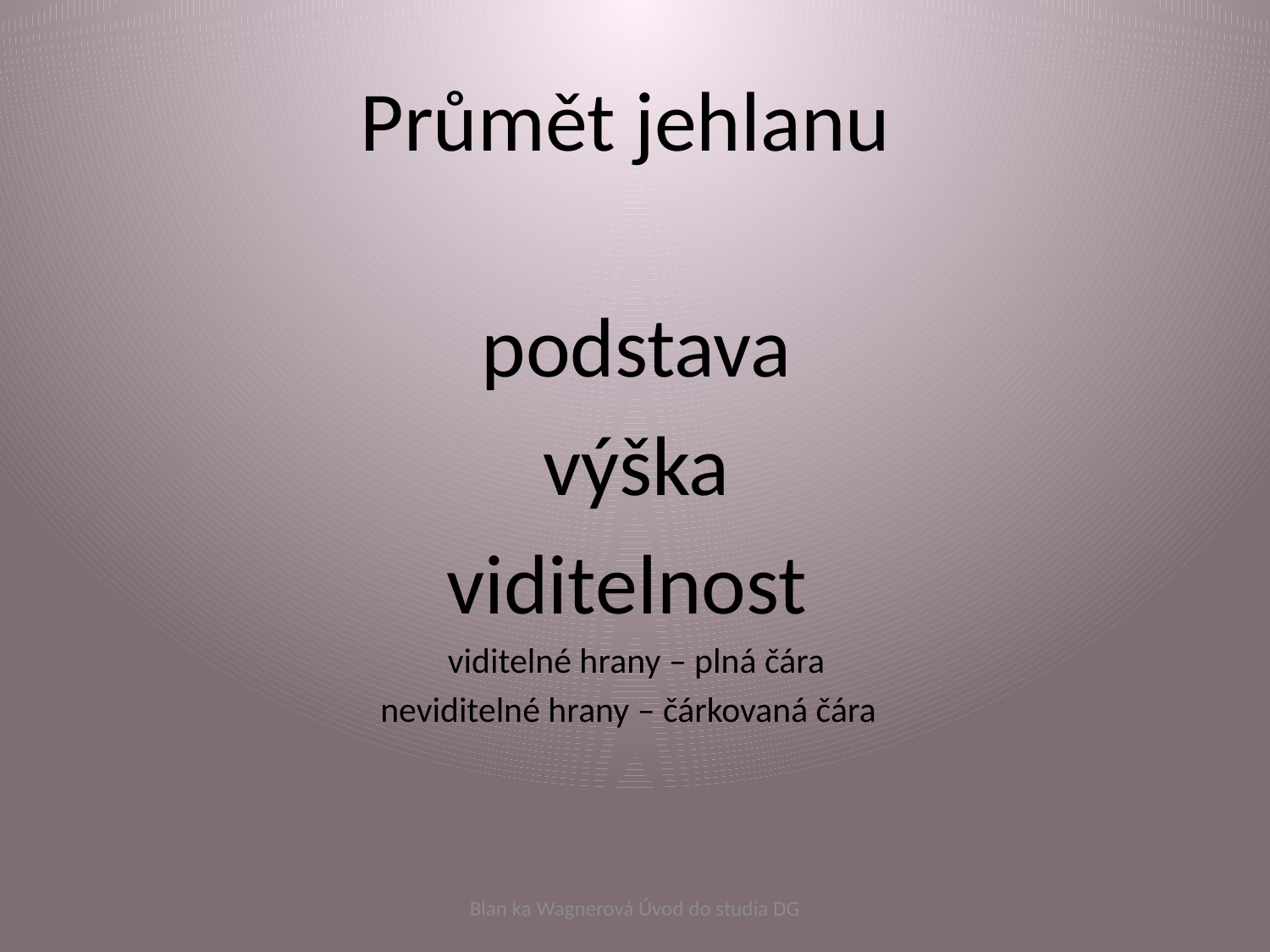

# Průmět jehlanu
podstava
výška
viditelnost
viditelné hrany – plná čára
neviditelné hrany – čárkovaná čára

Blan ka Wagnerová Úvod do studia DG